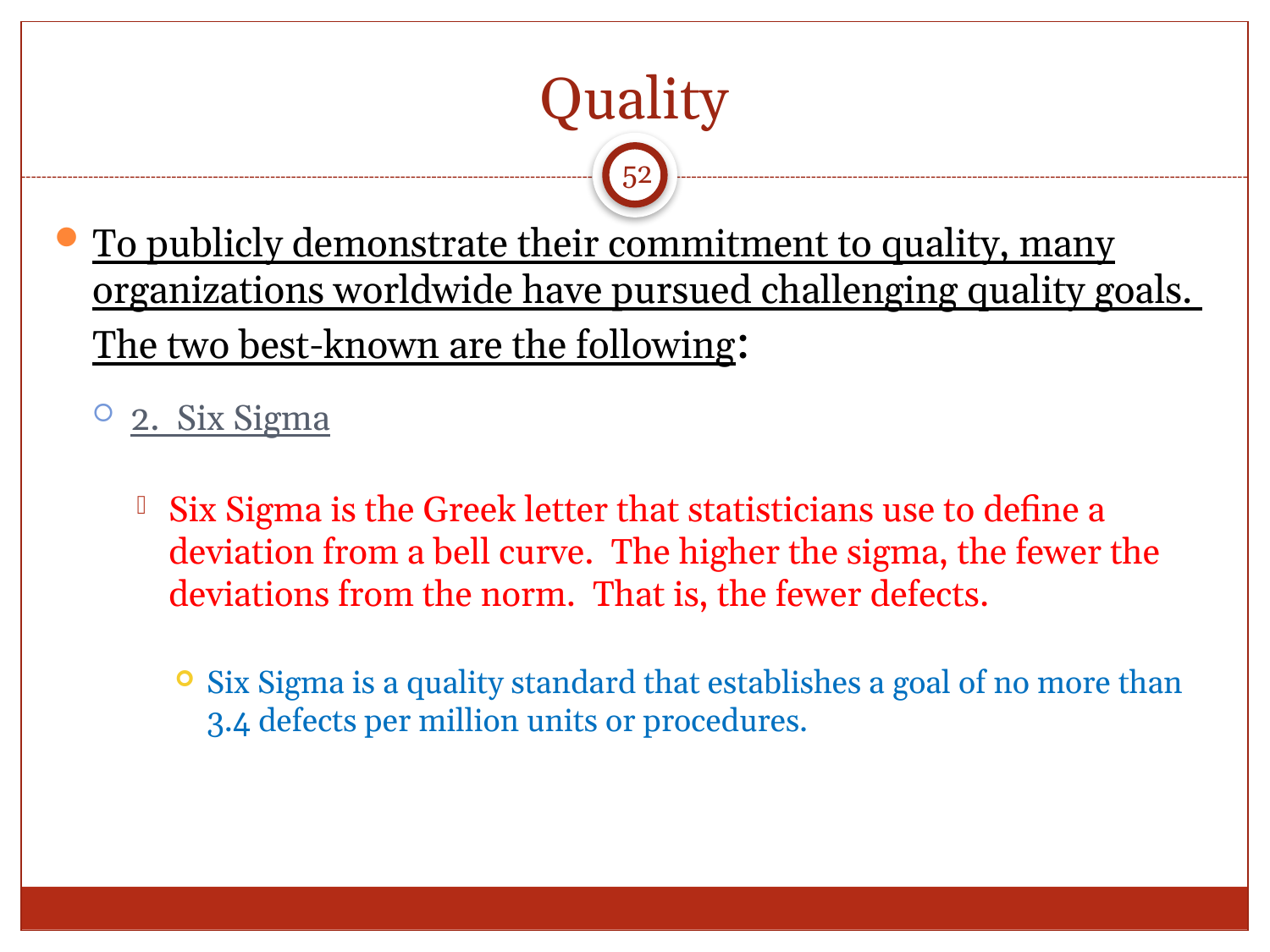

# Quality
52
To publicly demonstrate their commitment to quality, many organizations worldwide have pursued challenging quality goals.  The two best-known are the following:

2.  Six Sigma

Six Sigma is the Greek letter that statisticians use to define a deviation from a bell curve.  The higher the sigma, the fewer the deviations from the norm.  That is, the fewer defects.

Six Sigma is a quality standard that establishes a goal of no more than 3.4 defects per million units or procedures.